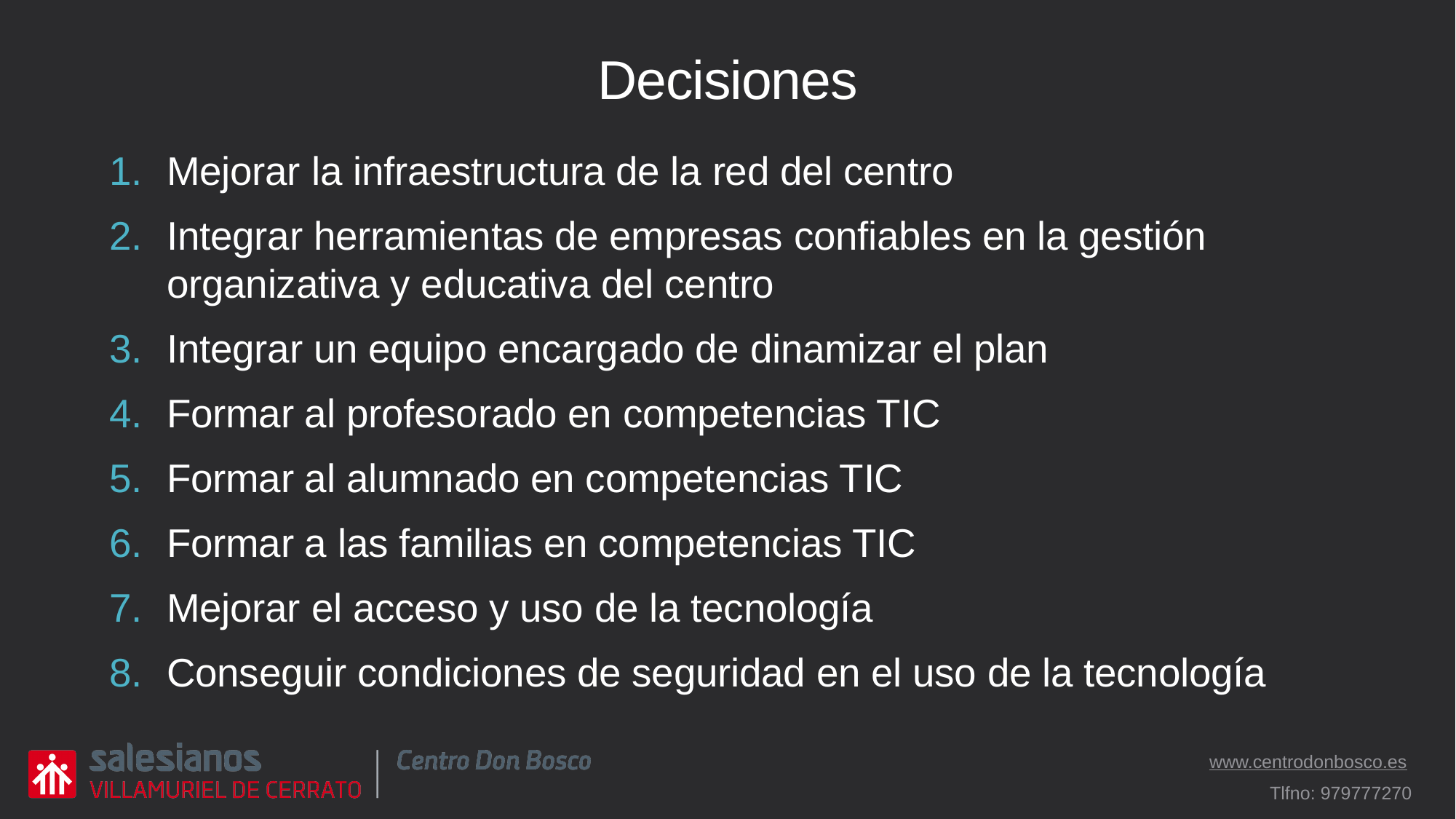

# Decisiones
Mejorar la infraestructura de la red del centro
Integrar herramientas de empresas confiables en la gestión organizativa y educativa del centro
Integrar un equipo encargado de dinamizar el plan
Formar al profesorado en competencias TIC
Formar al alumnado en competencias TIC
Formar a las familias en competencias TIC
Mejorar el acceso y uso de la tecnología
Conseguir condiciones de seguridad en el uso de la tecnología